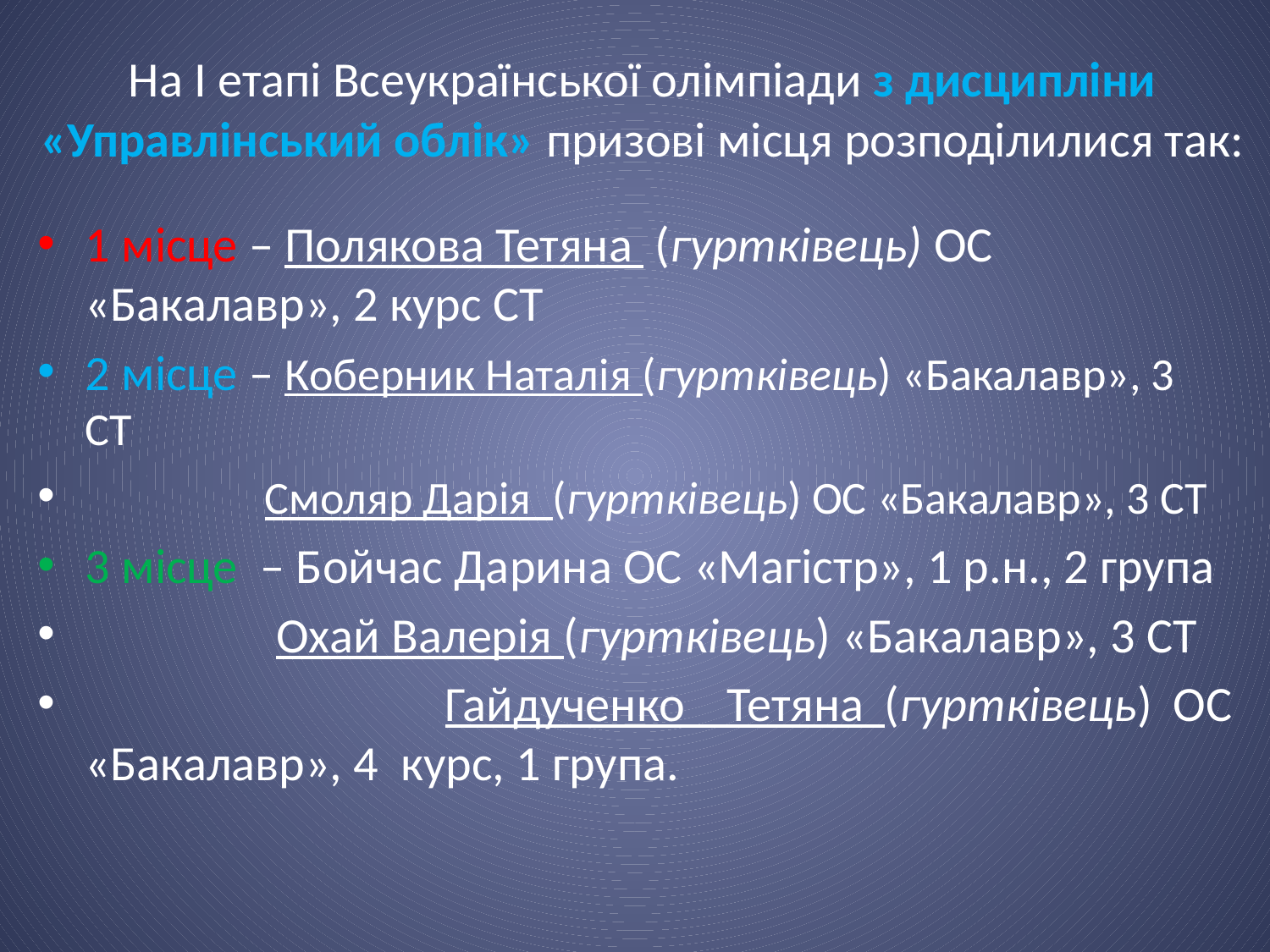

# На І етапі Всеукраїнської олімпіади з дисципліни «Управлінський облік» призові місця розподілилися так:
1 місце – Полякова Тетяна  (гуртківець) ОС «Бакалавр», 2 курс СТ
2 місце – Коберник Наталія (гуртківець) «Бакалавр», 3 СТ
                Смоляр Дарія  (гуртківець) ОС «Бакалавр», 3 СТ
3 місце  – Бойчас Дарина ОС «Магістр», 1 р.н., 2 група
                 Охай Валерія (гуртківець) «Бакалавр», 3 СТ
                 Гайдученко  Тетяна (гуртківець) ОС «Бакалавр», 4  курс, 1 група.